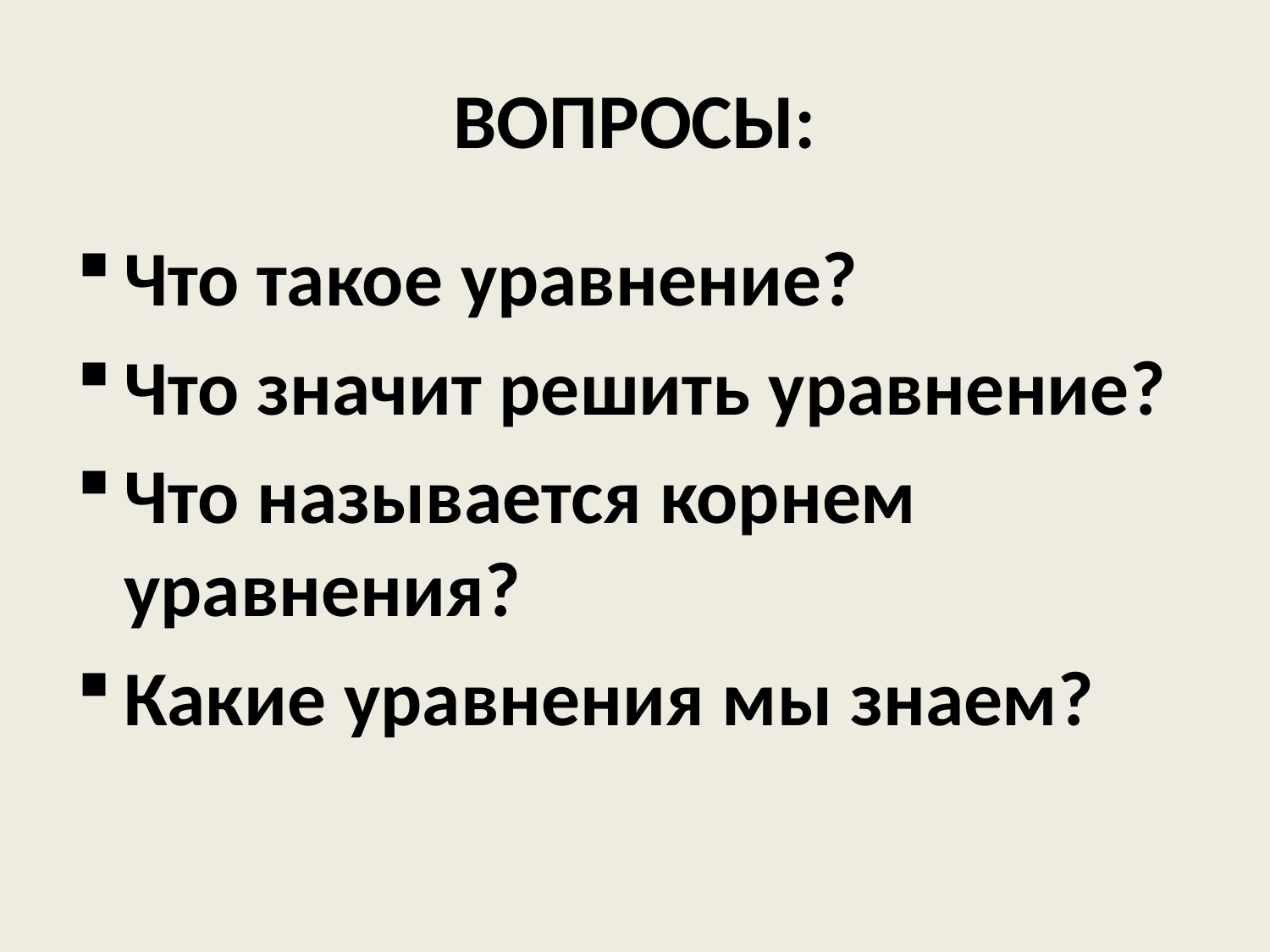

# ВОПРОСЫ:
Что такое уравнение?
Что значит решить уравнение?
Что называется корнем уравнения?
Какие уравнения мы знаем?